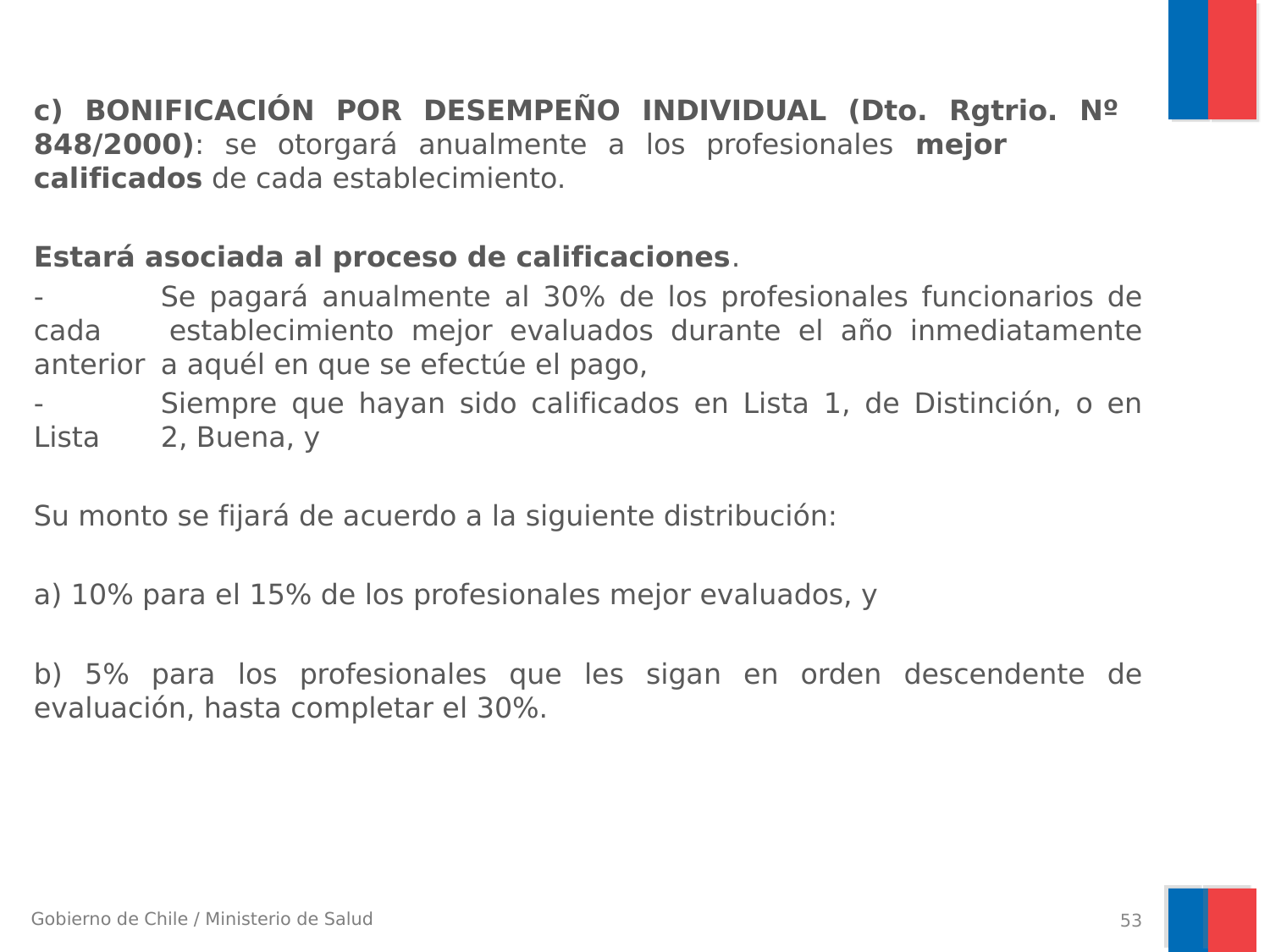

c) BONIFICACIÓN POR DESEMPEÑO INDIVIDUAL (Dto. Rgtrio. Nº 	848/2000): se otorgará anualmente a los profesionales mejor 	calificados de cada establecimiento.

Estará asociada al proceso de calificaciones.
-	Se pagará anualmente al 30% de los profesionales funcionarios de cada 	establecimiento mejor evaluados durante el año inmediatamente anterior 	a aquél en que se efectúe el pago,
-	Siempre que hayan sido calificados en Lista 1, de Distinción, o en Lista 	2, Buena, y

Su monto se fijará de acuerdo a la siguiente distribución:

a) 10% para el 15% de los profesionales mejor evaluados, y

b) 5% para los profesionales que les sigan en orden descendente de evaluación, hasta completar el 30%.

53